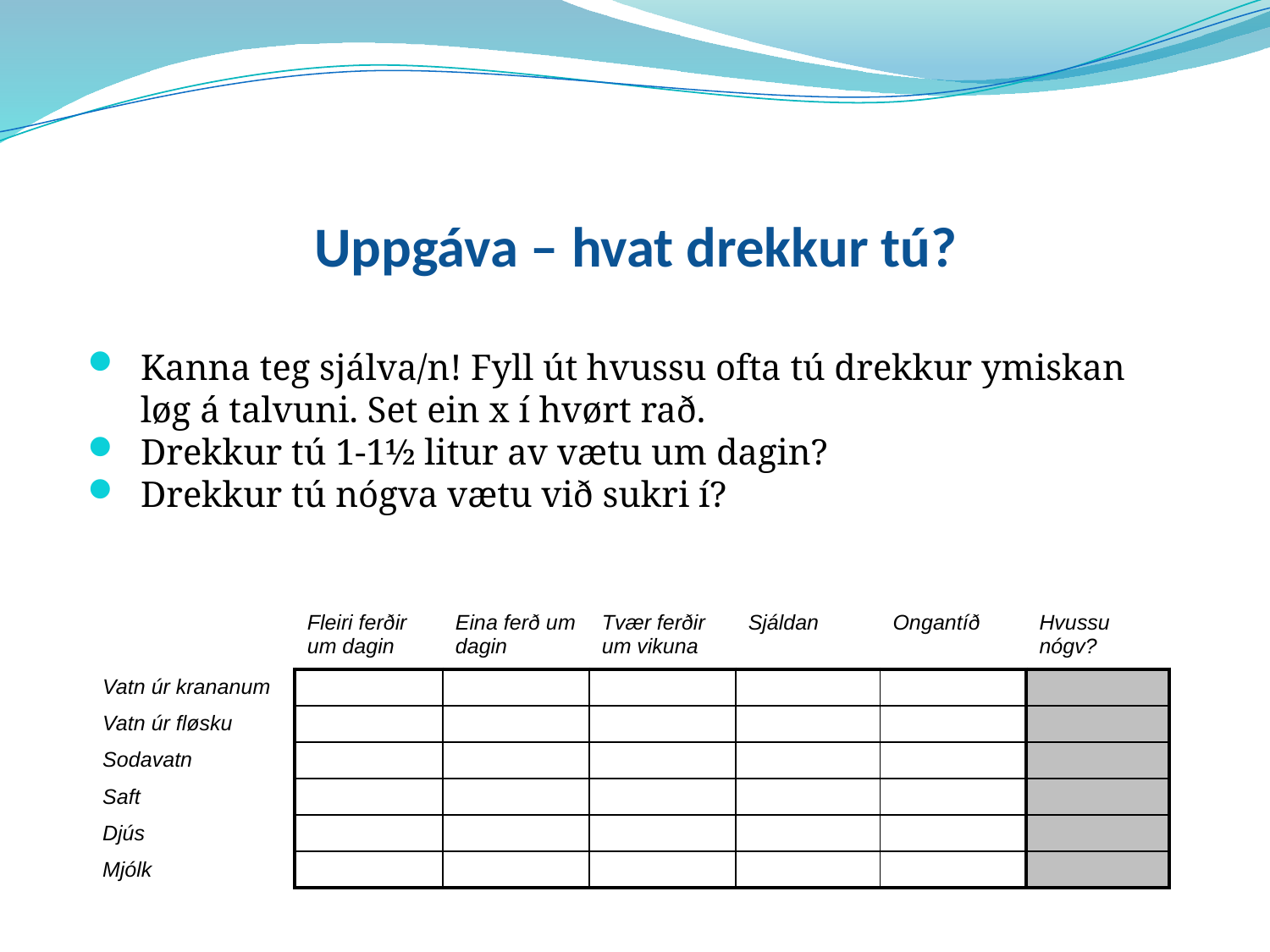

# Uppgáva – hvat drekkur tú?

Kanna teg sjálva/n! Fyll út hvussu ofta tú drekkur ymiskan løg á talvuni. Set ein x í hvørt rað.
Drekkur tú 1-1½ litur av vætu um dagin?
Drekkur tú nógva vætu við sukri í?
|  | Fleiri ferðir um dagin | Eina ferð um dagin | Tvær ferðir um vikuna | Sjáldan | Ongantíð | Hvussu nógv? |
| --- | --- | --- | --- | --- | --- | --- |
| Vatn úr krananum |  |  |  |  |  |  |
| Vatn úr fløsku |  |  |  |  |  |  |
| Sodavatn |  |  |  |  |  |  |
| Saft |  |  |  |  |  |  |
| Djús |  |  |  |  |  |  |
| Mjólk |  |  |  |  |  |  |